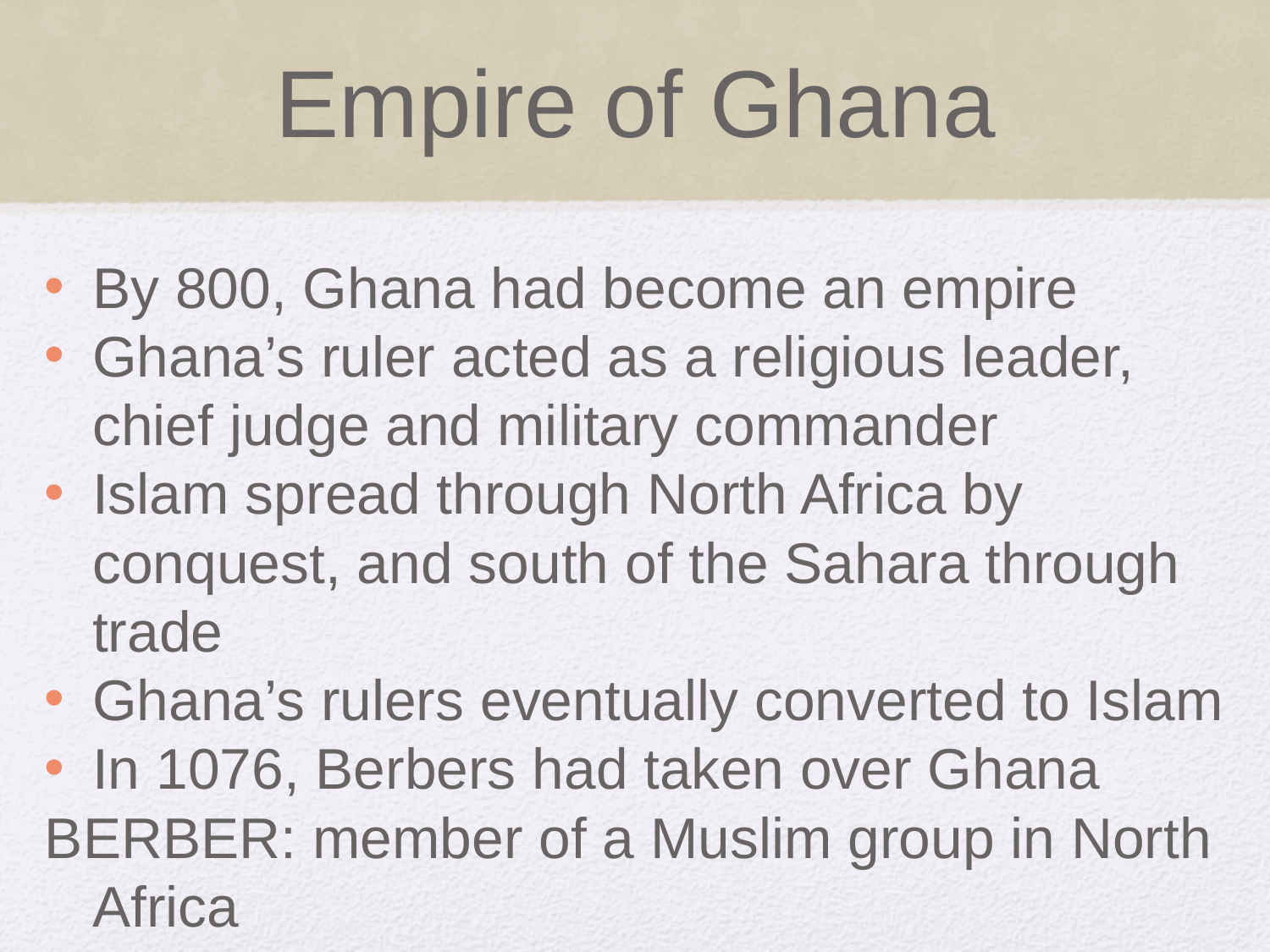

# Empire of Ghana
By 800, Ghana had become an empire
Ghana’s ruler acted as a religious leader, chief judge and military commander
Islam spread through North Africa by conquest, and south of the Sahara through trade
Ghana’s rulers eventually converted to Islam
In 1076, Berbers had taken over Ghana
BERBER: member of a Muslim group in North Africa
Ghana never regained its power